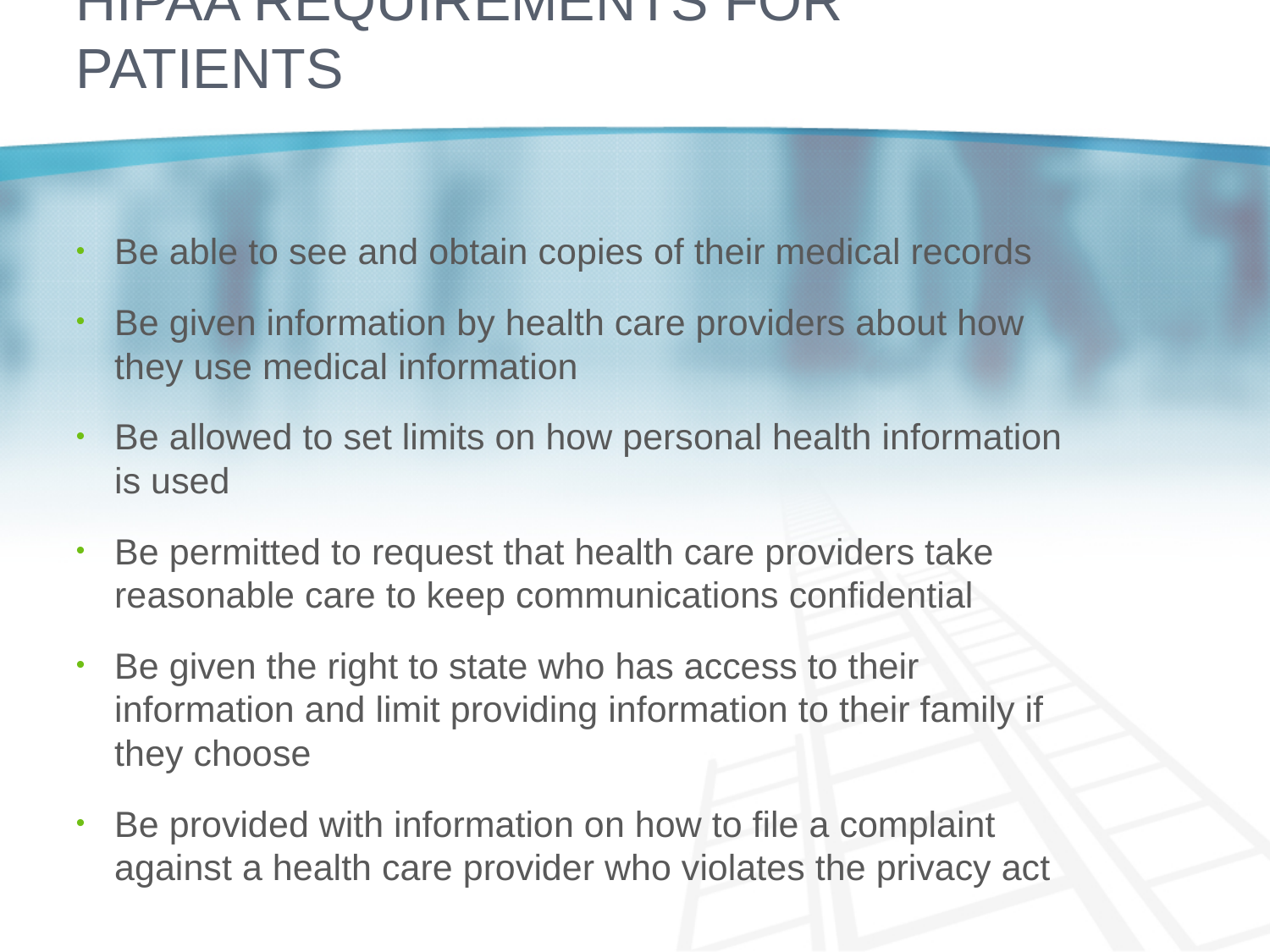

# Hipaa requirements for patients
Be able to see and obtain copies of their medical records
Be given information by health care providers about how they use medical information
Be allowed to set limits on how personal health information is used
Be permitted to request that health care providers take reasonable care to keep communications confidential
Be given the right to state who has access to their information and limit providing information to their family if they choose
Be provided with information on how to file a complaint against a health care provider who violates the privacy act